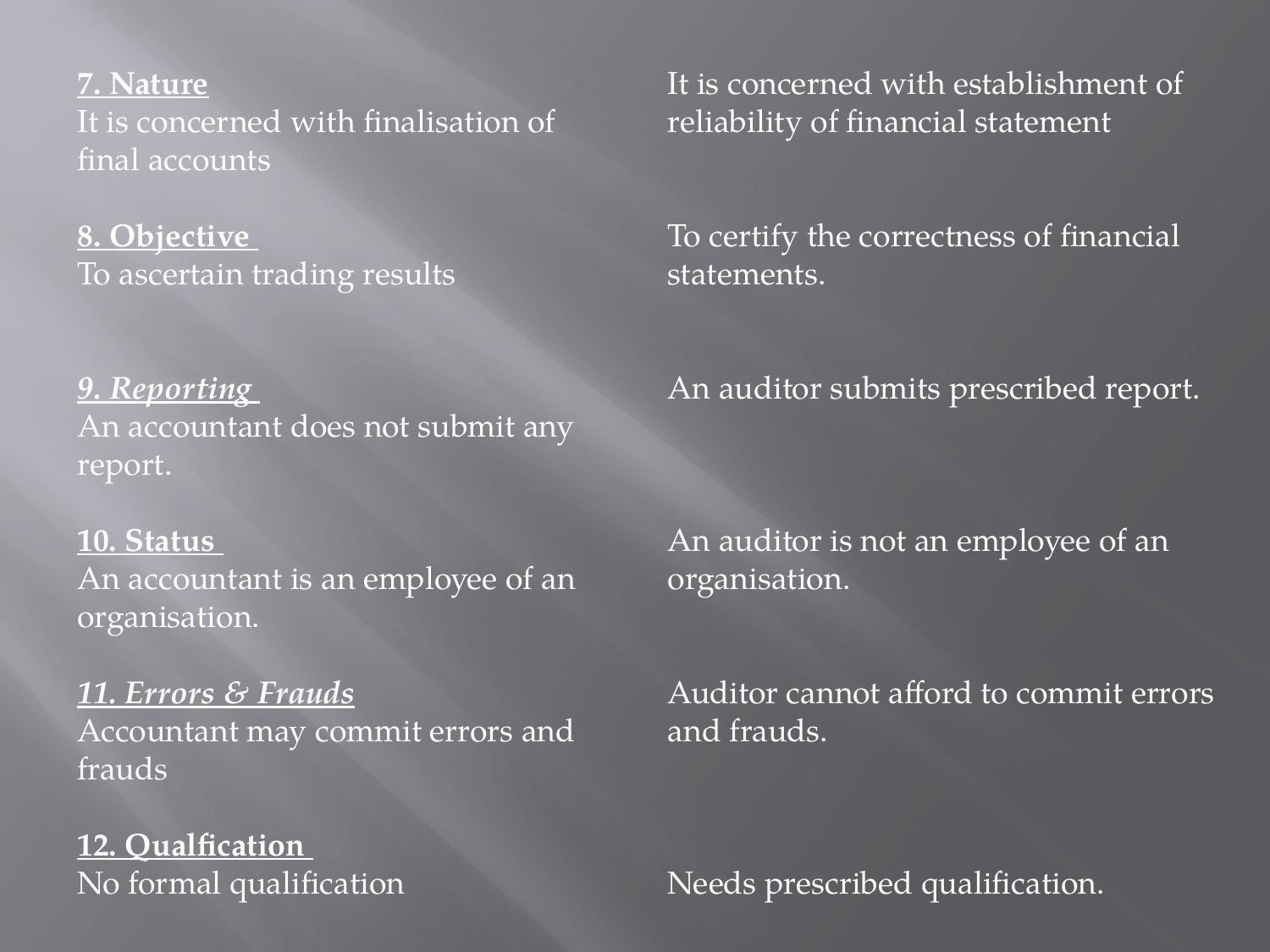

7. Nature
It is concerned with finalisation of final accounts

8. Objective
To ascertain trading results

9. Reporting
An accountant does not submit any report.

10. Status
An accountant is an employee of an organisation.

11. Errors & Frauds
Accountant may commit errors and frauds

12. Qualfication
No formal qualification
It is concerned with establishment of reliability of financial statement

To certify the correctness of financial statements.

An auditor submits prescribed report.

An auditor is not an employee of an organisation.

Auditor cannot afford to commit errors and frauds.

Needs prescribed qualification.